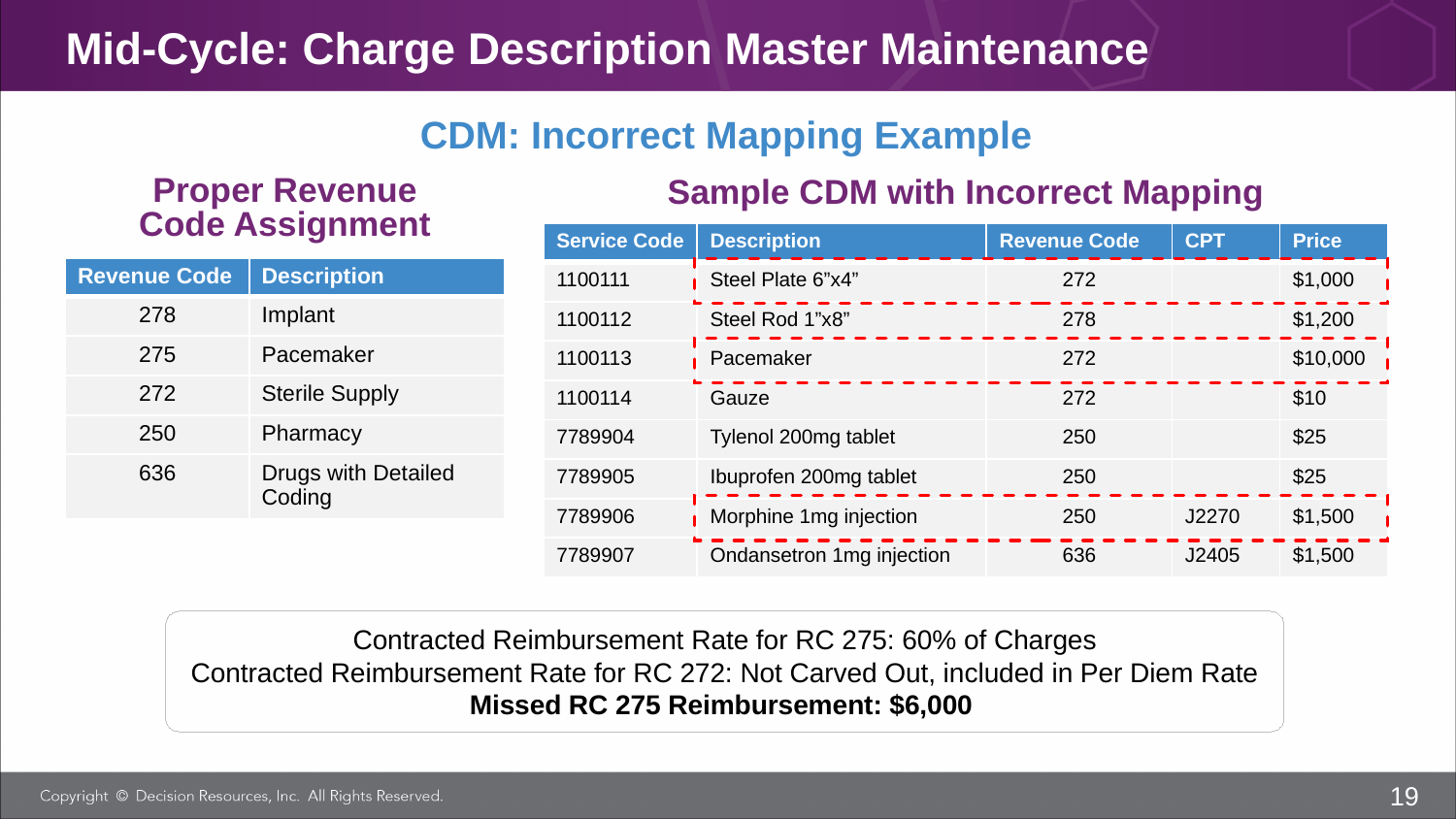

# Mid-Cycle: Charge Description Master Maintenance
CDM: Incorrect Mapping Example
Proper Revenue Code Assignment
Sample CDM with Incorrect Mapping
| Service Code | Description | Revenue Code | CPT | Price |
| --- | --- | --- | --- | --- |
| 1100111 | Steel Plate 6”x4” | 272 |  | $1,000 |
| 1100112 | Steel Rod 1”x8” | 278 |  | $1,200 |
| 1100113 | Pacemaker | 272 |  | $10,000 |
| 1100114 | Gauze | 272 |  | $10 |
| 7789904 | Tylenol 200mg tablet | 250 |  | $25 |
| 7789905 | Ibuprofen 200mg tablet | 250 |  | $25 |
| 7789906 | Morphine 1mg injection | 250 | J2270 | $1,500 |
| 7789907 | Ondansetron 1mg injection | 636 | J2405 | $1,500 |
| Revenue Code | Description |
| --- | --- |
| 278 | Implant |
| 275 | Pacemaker |
| 272 | Sterile Supply |
| 250 | Pharmacy |
| 636 | Drugs with Detailed Coding |

Contracted Reimbursement Rate for RC 275: 60% of Charges
Contracted Reimbursement Rate for RC 272: Not Carved Out, included in Per Diem Rate
Missed RC 275 Reimbursement: $6,000
19